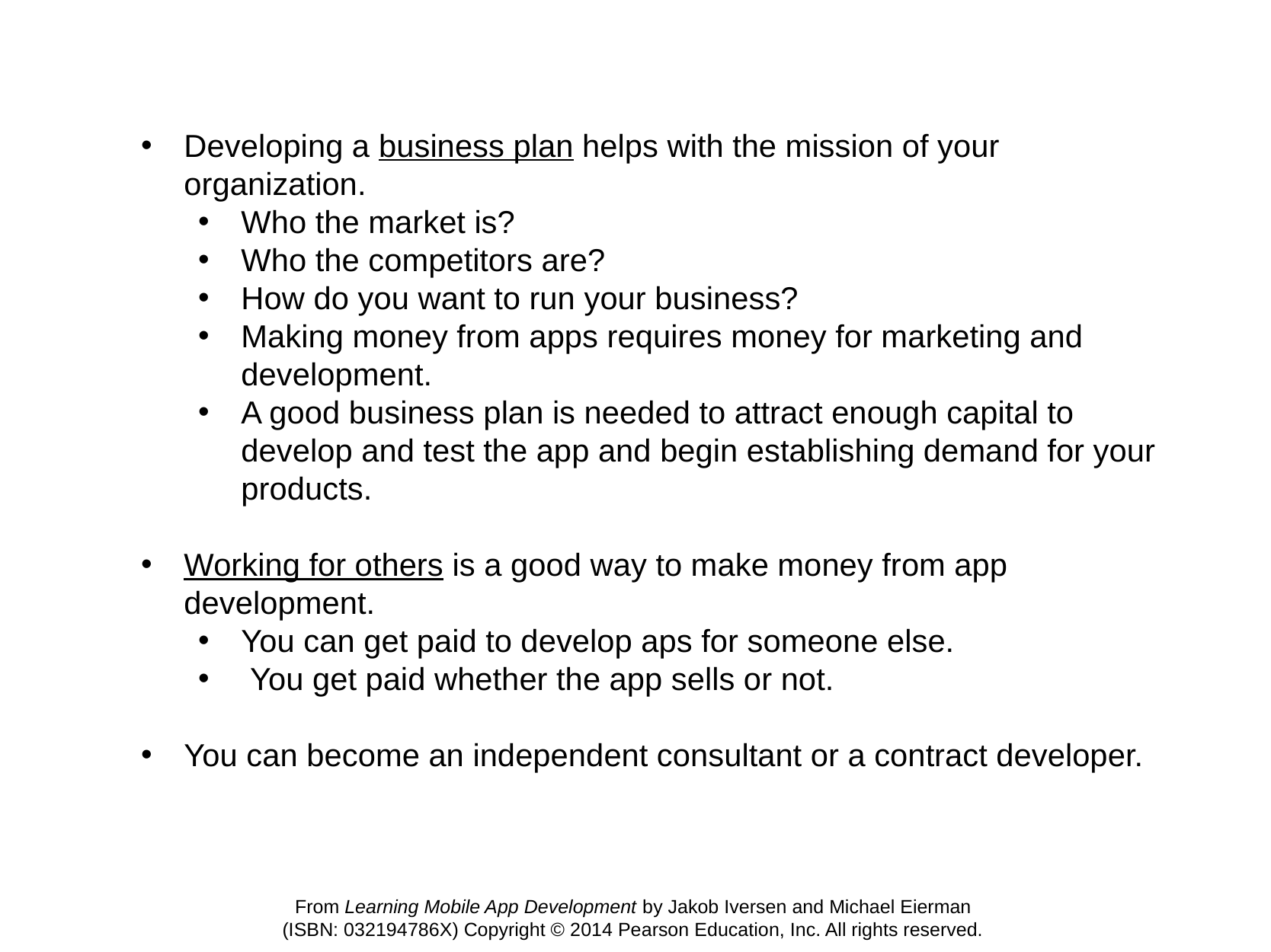

Developing a business plan helps with the mission of your organization.
Who the market is?
Who the competitors are?
How do you want to run your business?
Making money from apps requires money for marketing and development.
A good business plan is needed to attract enough capital to develop and test the app and begin establishing demand for your products.

Working for others is a good way to make money from app development.
You can get paid to develop aps for someone else.
 You get paid whether the app sells or not.

You can become an independent consultant or a contract developer.

From Learning Mobile App Development by Jakob Iversen and Michael Eierman
(ISBN: 032194786X) Copyright © 2014 Pearson Education, Inc. All rights reserved.